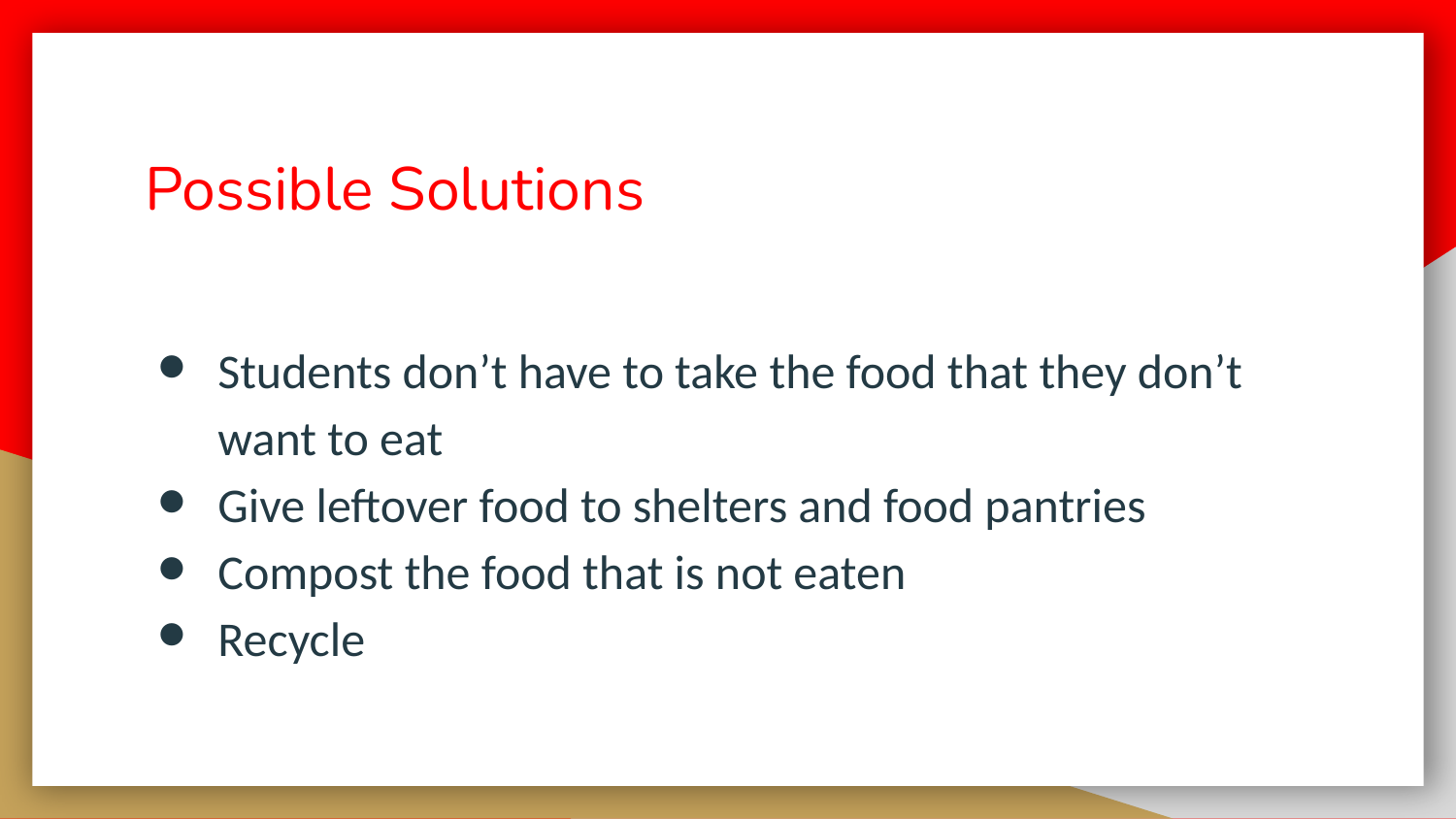

# Possible Solutions
Students don’t have to take the food that they don’t want to eat
Give leftover food to shelters and food pantries
Compost the food that is not eaten
Recycle